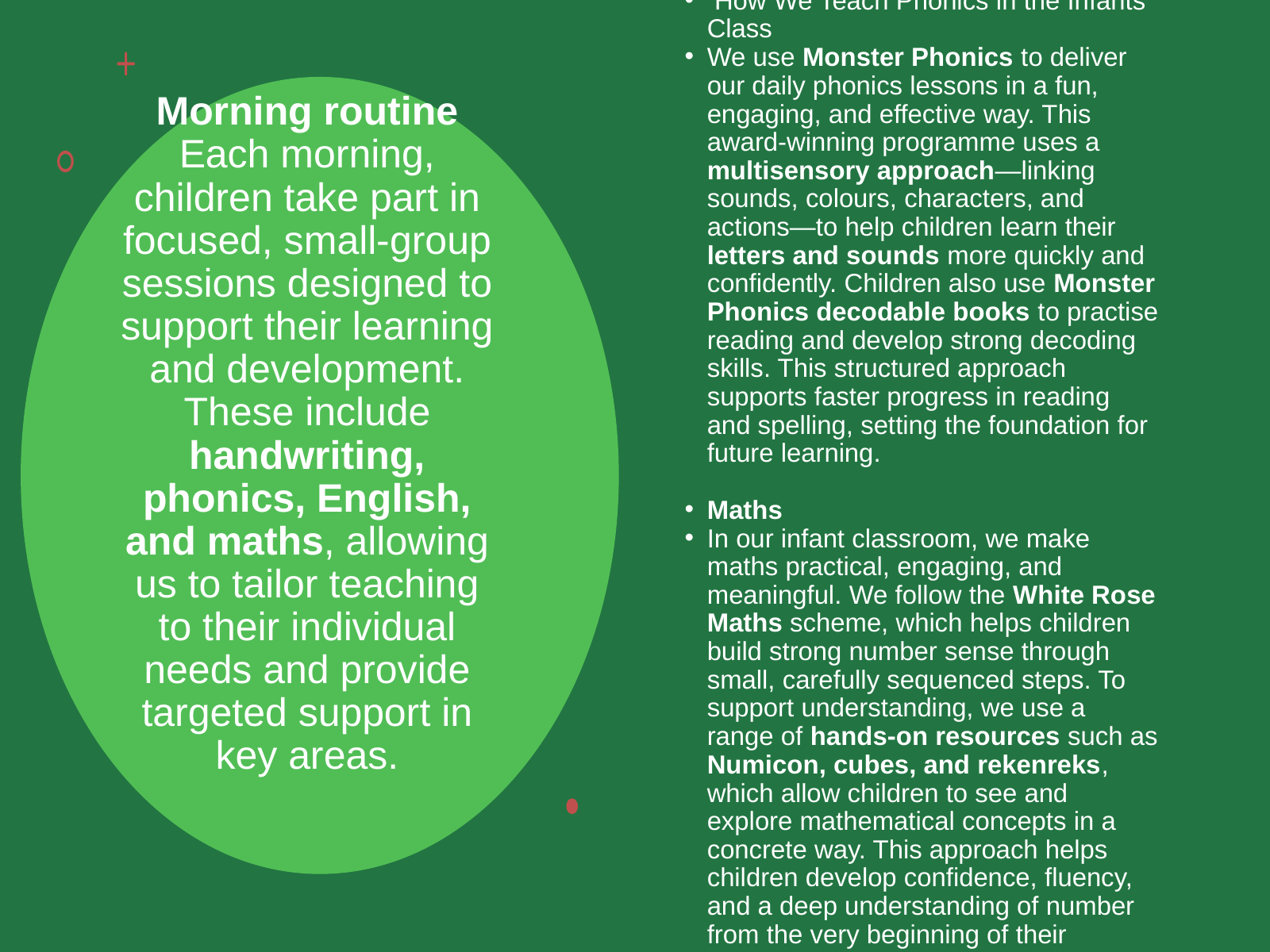

Phonics/English
 How We Teach Phonics in the Infants Class
We use Monster Phonics to deliver our daily phonics lessons in a fun, engaging, and effective way. This award-winning programme uses a multisensory approach—linking sounds, colours, characters, and actions—to help children learn their letters and sounds more quickly and confidently. Children also use Monster Phonics decodable books to practise reading and develop strong decoding skills. This structured approach supports faster progress in reading and spelling, setting the foundation for future learning.

Maths
In our infant classroom, we make maths practical, engaging, and meaningful. We follow the White Rose Maths scheme, which helps children build strong number sense through small, carefully sequenced steps. To support understanding, we use a range of hands-on resources such as Numicon, cubes, and rekenreks, which allow children to see and explore mathematical concepts in a concrete way. This approach helps children develop confidence, fluency, and a deep understanding of number from the very beginning of their learning journey.

Morning routine
Each morning, children take part in focused, small-group sessions designed to support their learning and development. These include handwriting, phonics, English, and maths, allowing us to tailor teaching to their individual needs and provide targeted support in key areas.